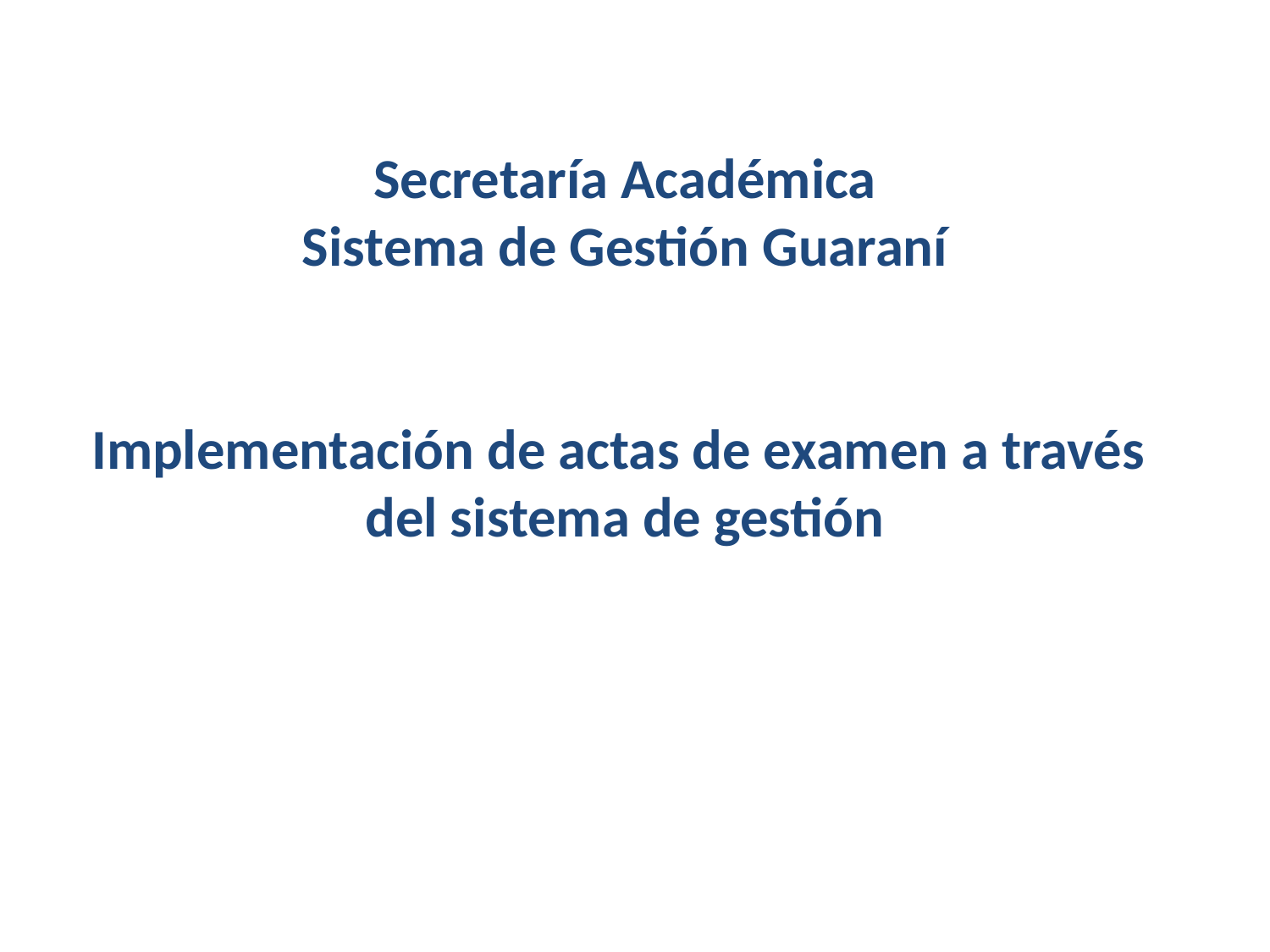

Secretaría Académica
Sistema de Gestión Guaraní

Implementación de actas de examen a través
del sistema de gestión